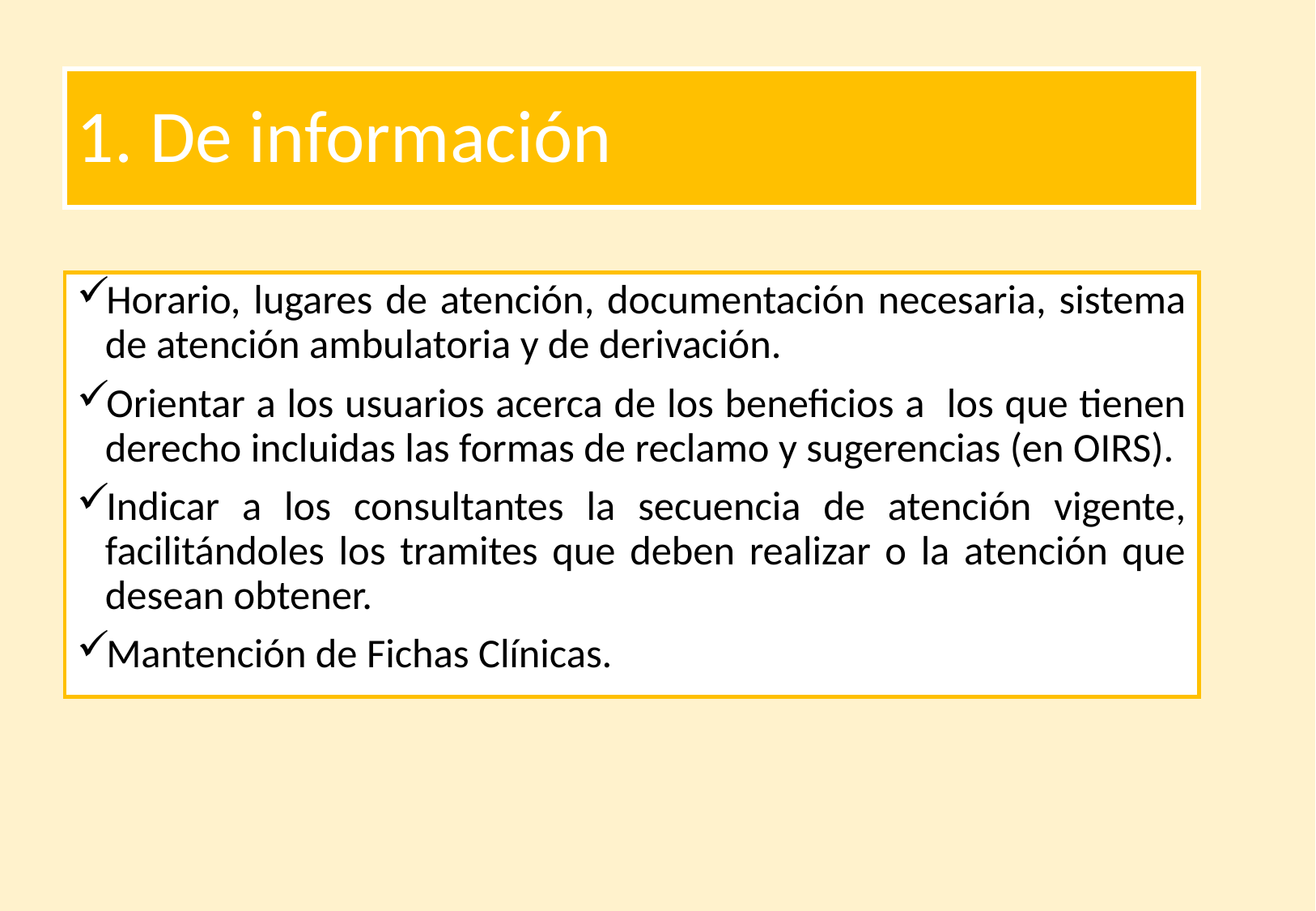

# 1. De información
Horario, lugares de atención, documentación necesaria, sistema de atención ambulatoria y de derivación.
Orientar a los usuarios acerca de los beneficios a  los que tienen derecho incluidas las formas de reclamo y sugerencias (en OIRS).
Indicar a los consultantes la secuencia de atención vigente, facilitándoles los tramites que deben realizar o la atención que desean obtener.
Mantención de Fichas Clínicas.